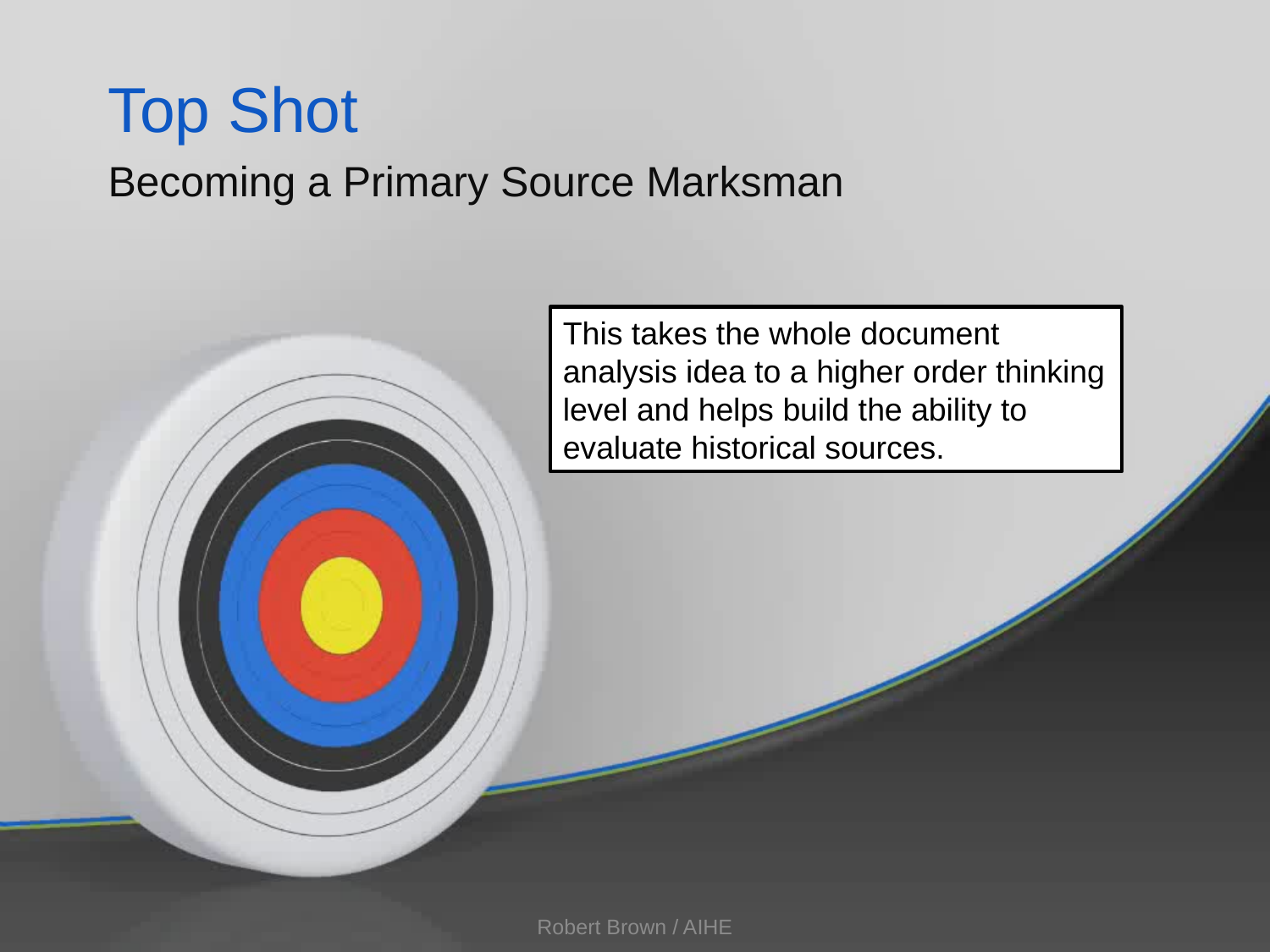

# Top Shot
Becoming a Primary Source Marksman
This takes the whole document analysis idea to a higher order thinking level and helps build the ability to evaluate historical sources.
Robert Brown / AIHE